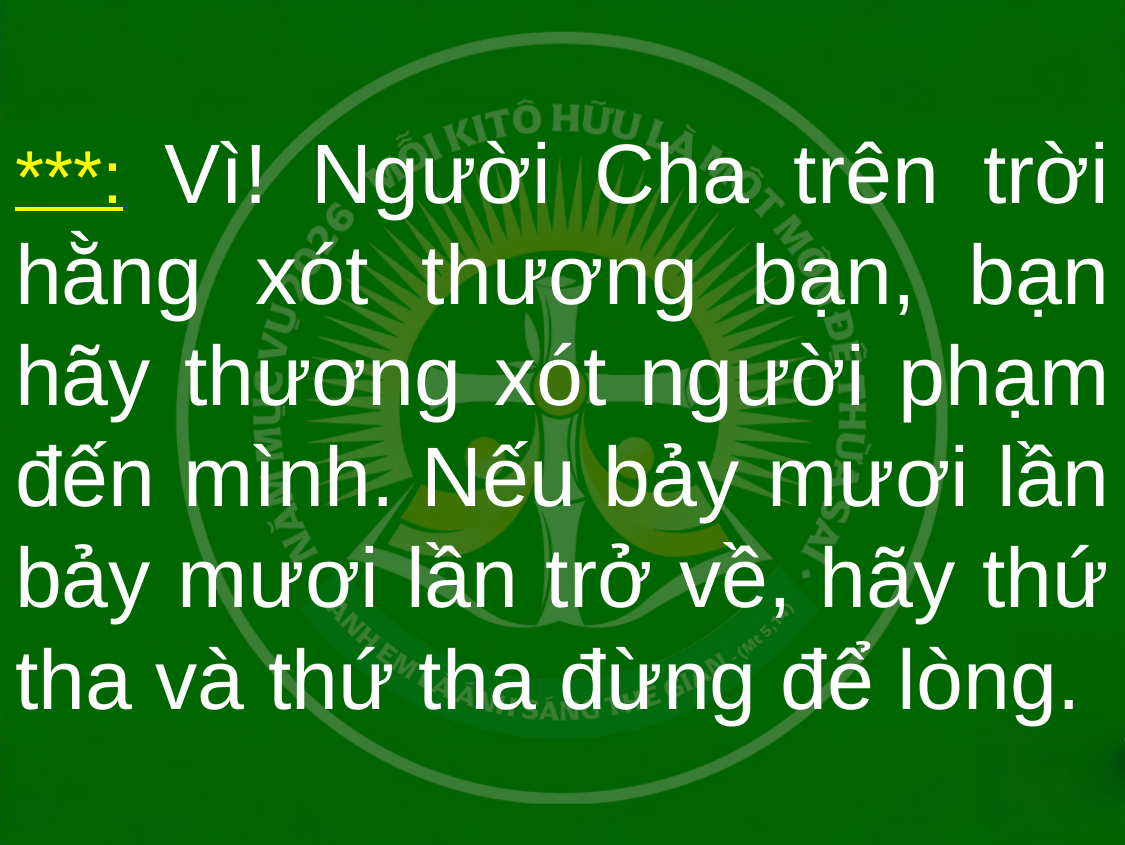

# ***: Vì! Người Cha trên trời hằng xót thương bạn, bạn hãy thương xót người phạm đến mình. Nếu bảy mươi lần bảy mươi lần trở về, hãy thứ tha và thứ tha đừng để lòng.